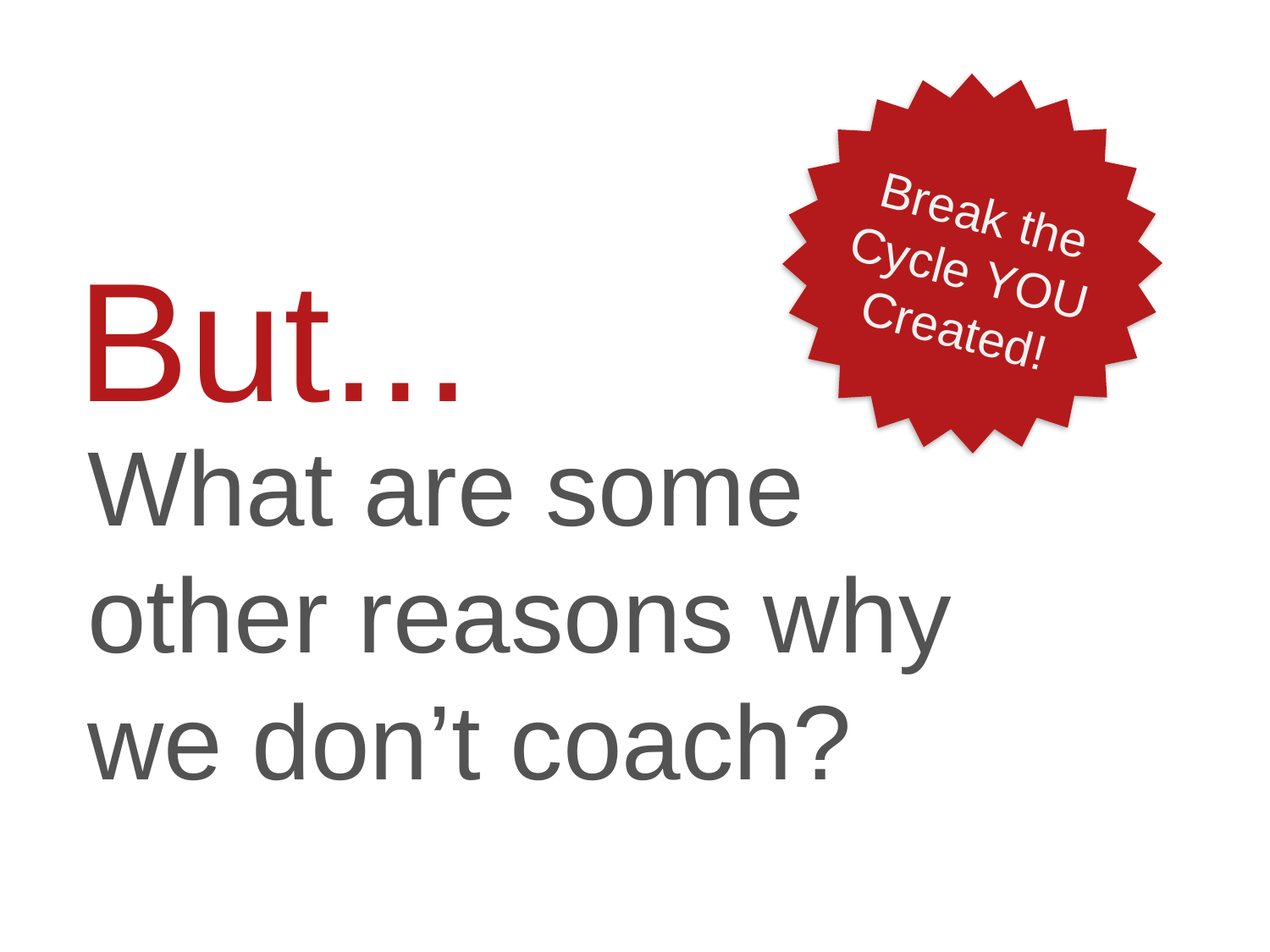

Break the
Cycle YOU
Created!
But...
What are some other reasons why we don’t coach?